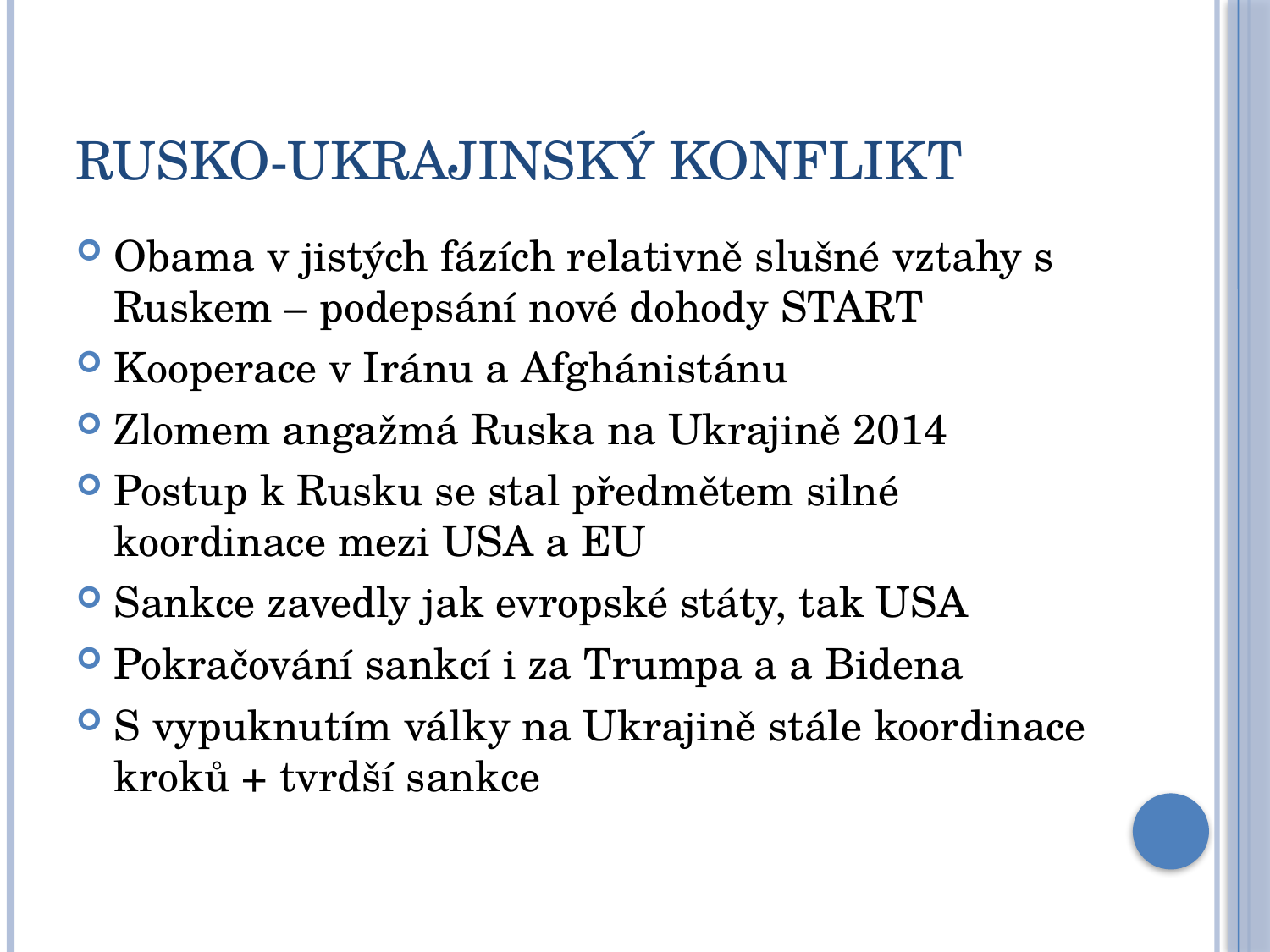

# Rusko-Ukrajinský konflikt
Obama v jistých fázích relativně slušné vztahy s Ruskem – podepsání nové dohody START
Kooperace v Iránu a Afghánistánu
Zlomem angažmá Ruska na Ukrajině 2014
Postup k Rusku se stal předmětem silné koordinace mezi USA a EU
Sankce zavedly jak evropské státy, tak USA
Pokračování sankcí i za Trumpa a a Bidena
S vypuknutím války na Ukrajině stále koordinace kroků + tvrdší sankce